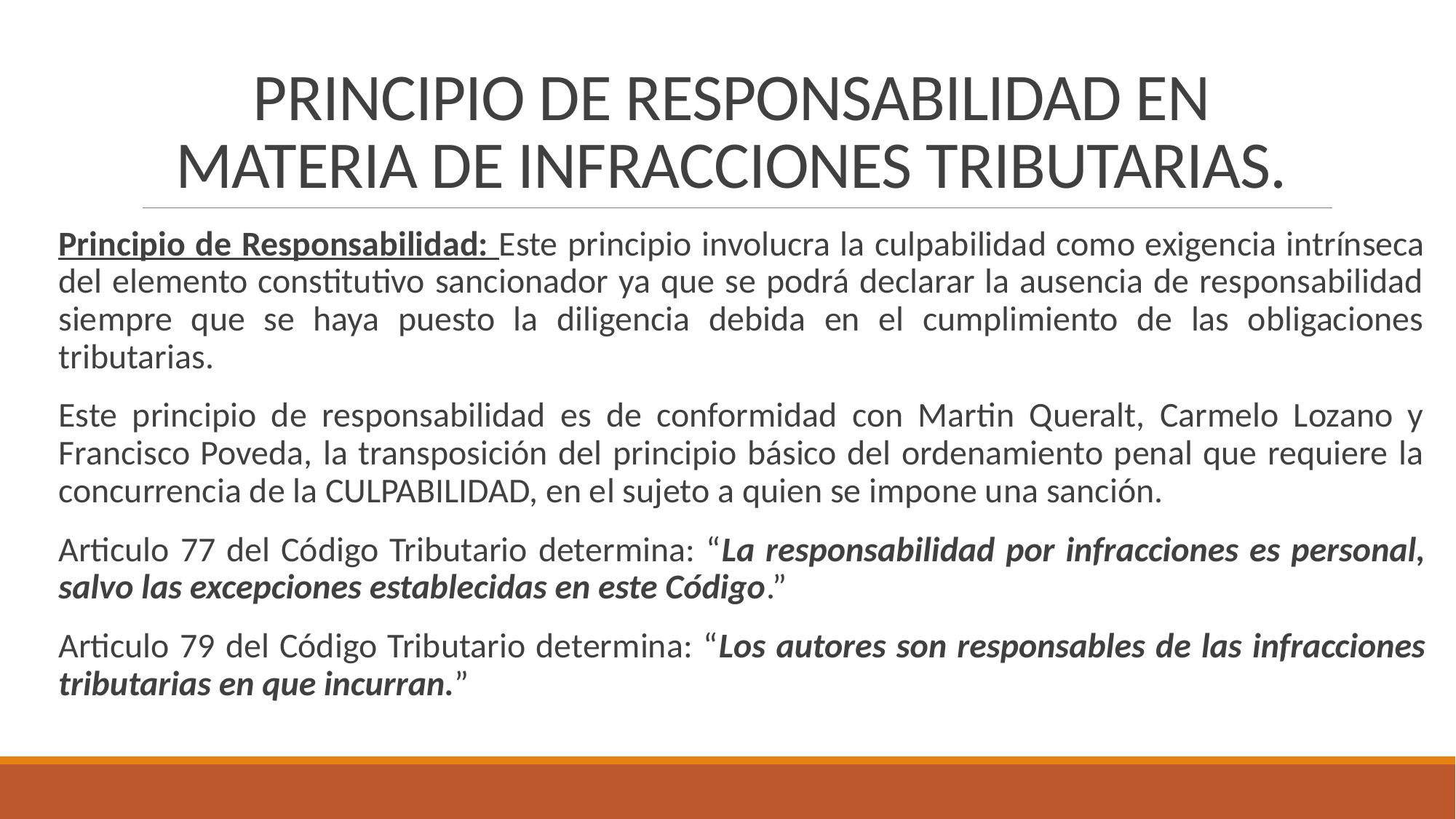

# PRINCIPIO DE RESPONSABILIDAD EN MATERIA DE INFRACCIONES TRIBUTARIAS.
Principio de Responsabilidad: Este principio involucra la culpabilidad como exigencia intrínseca del elemento constitutivo sancionador ya que se podrá declarar la ausencia de responsabilidad siempre que se haya puesto la diligencia debida en el cumplimiento de las obligaciones tributarias.
Este principio de responsabilidad es de conformidad con Martin Queralt, Carmelo Lozano y Francisco Poveda, la transposición del principio básico del ordenamiento penal que requiere la concurrencia de la CULPABILIDAD, en el sujeto a quien se impone una sanción.
Articulo 77 del Código Tributario determina: “La responsabilidad por infracciones es personal, salvo las excepciones establecidas en este Código.”
Articulo 79 del Código Tributario determina: “Los autores son responsables de las infracciones tributarias en que incurran.”